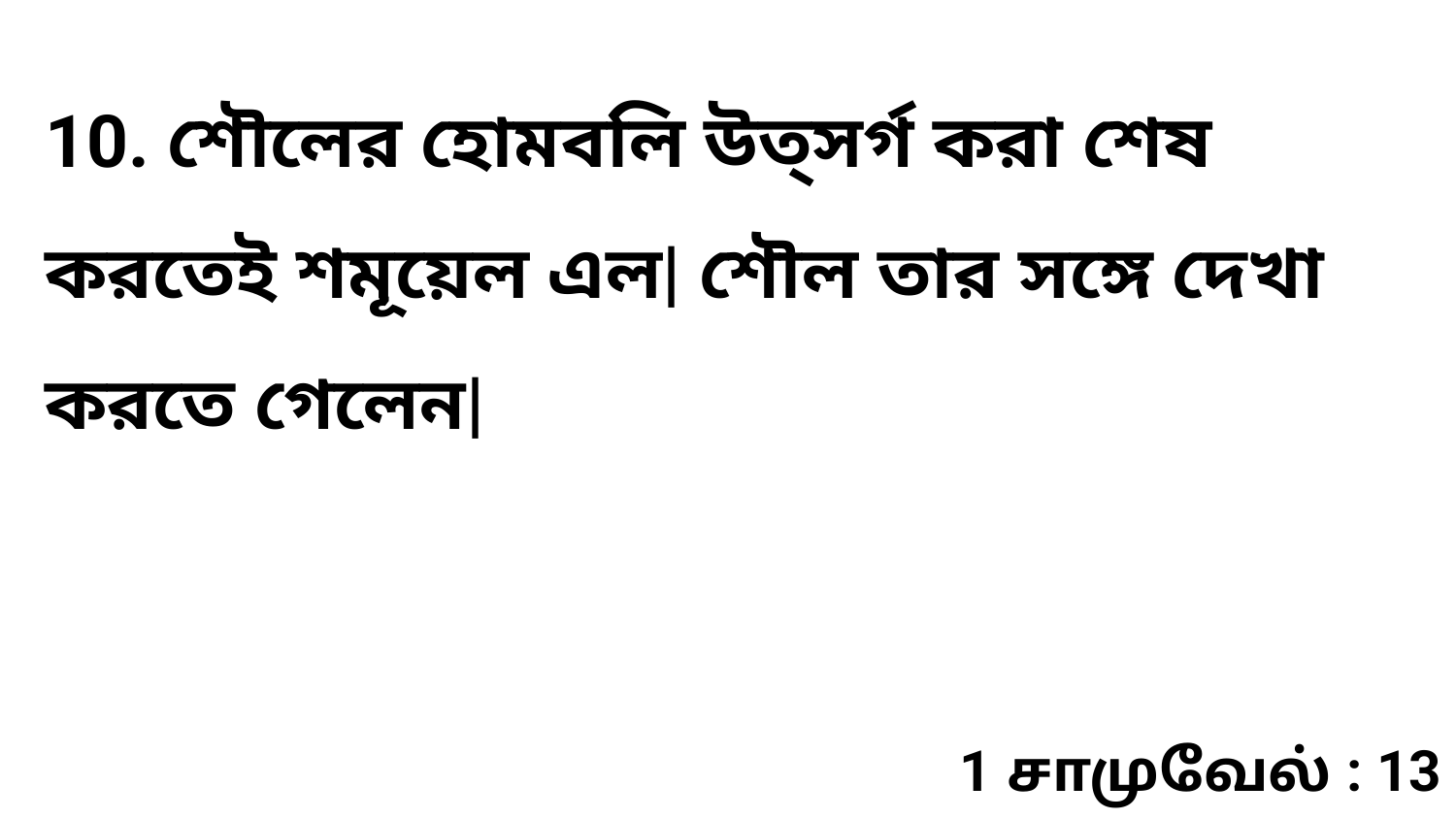

10. শৌলের হোমবলি উত্সর্গ করা শেষ করতেই শমূয়েল এল| শৌল তার সঙ্গে দেখা করতে গেলেন|
1 சாமுவேல் : 13